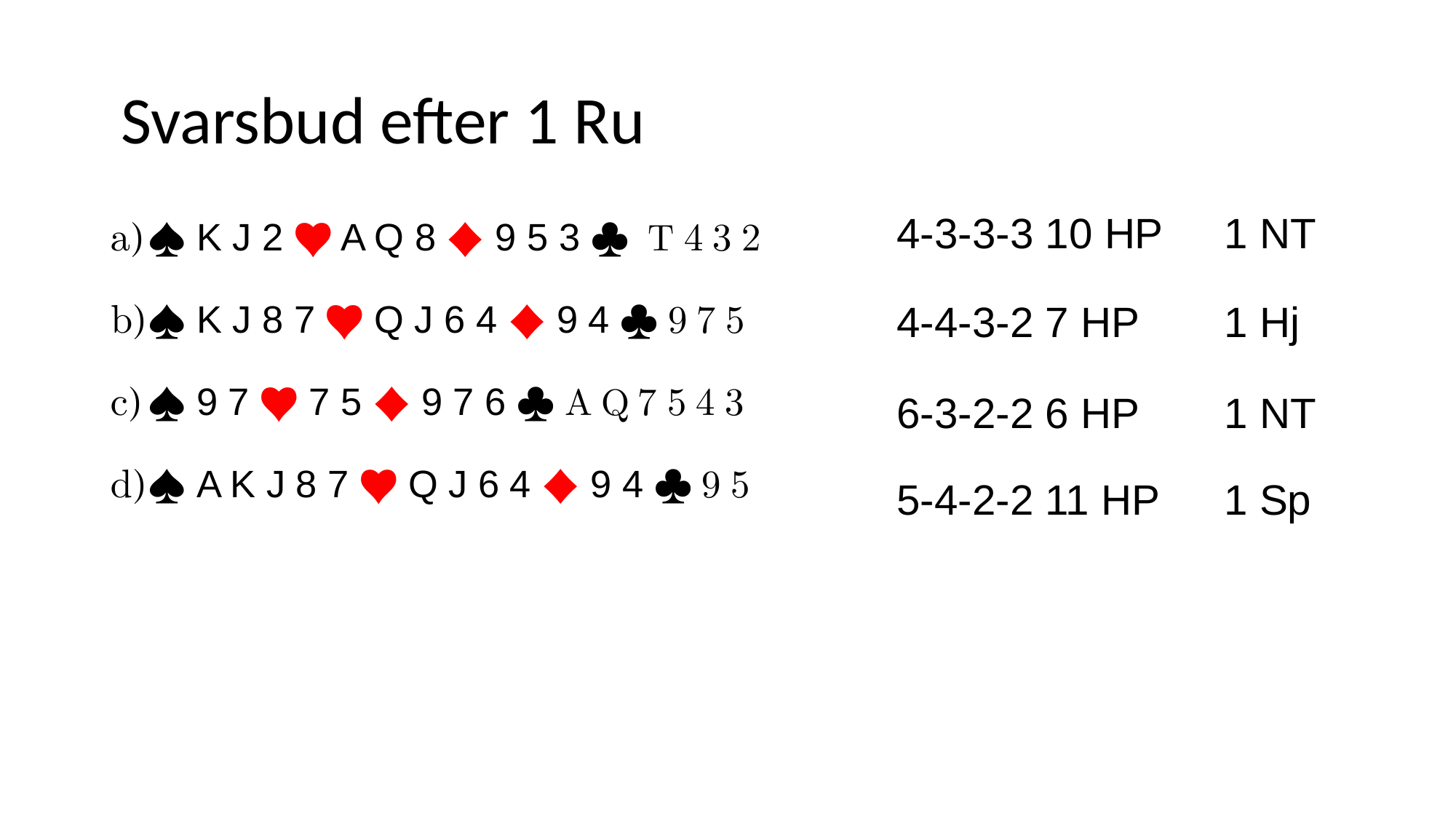

# Svarsbud efter 1 Ru
♠ K J 2 ♥ A Q 8 ♦ 9 5 3 ♣  T 4 3 2
♠ K J 8 7 ♥ Q J 6 4 ♦ 9 4 ♣ 9 7 5
♠ 9 7 ♥ 7 5 ♦ 9 7 6 ♣ A Q 7 5 4 3
♠ A K J 8 7 ♥ Q J 6 4 ♦ 9 4 ♣ 9 5

4-3-3-3 10 HP	1 NT
4-4-3-2 7 HP	1 Hj
6-3-2-2 6 HP	1 NT
5-4-2-2 11 HP	1 Sp